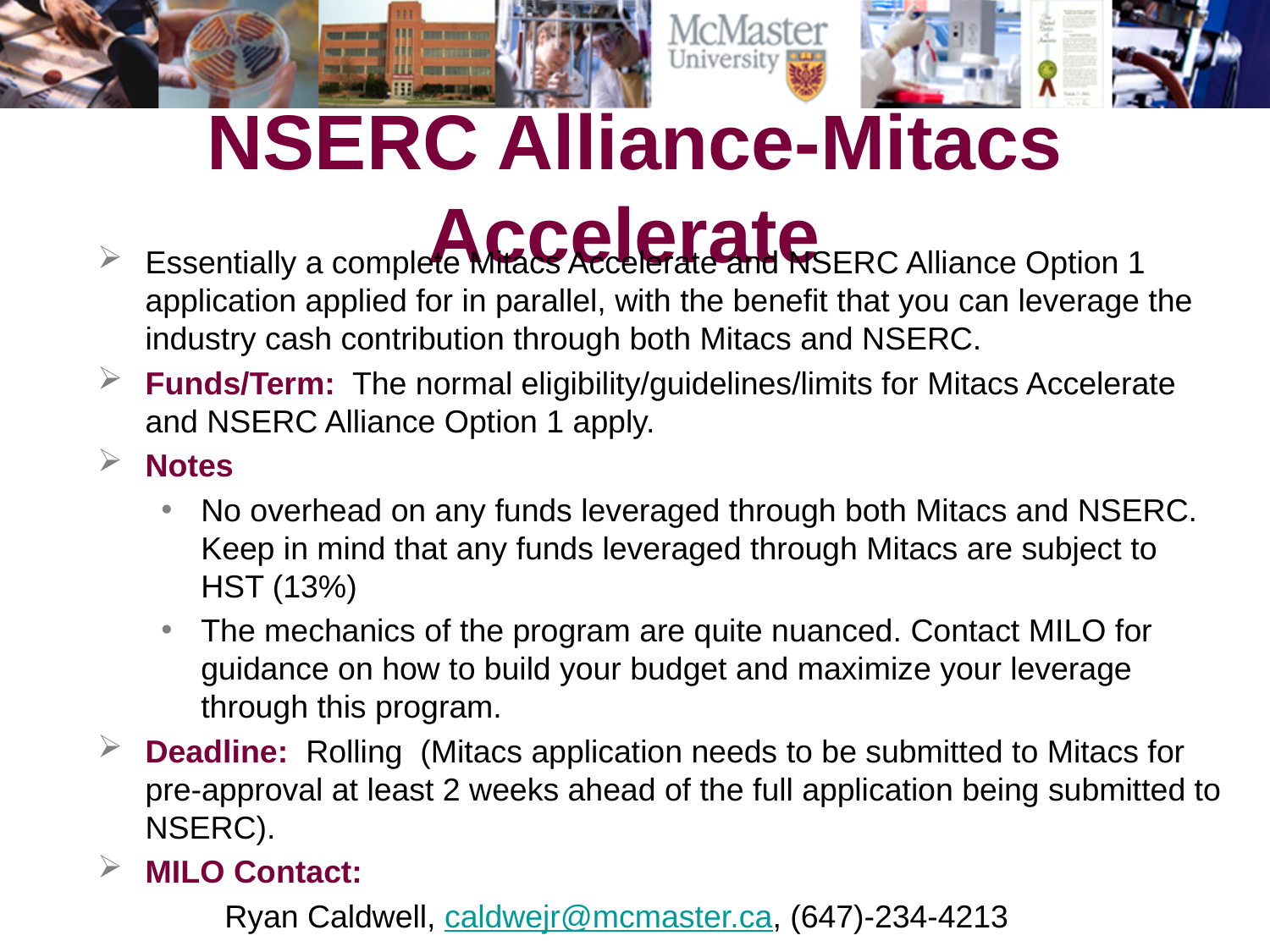

# NSERC Alliance-Mitacs Accelerate
Essentially a complete Mitacs Accelerate and NSERC Alliance Option 1 application applied for in parallel, with the benefit that you can leverage the industry cash contribution through both Mitacs and NSERC.
Funds/Term:  The normal eligibility/guidelines/limits for Mitacs Accelerate and NSERC Alliance Option 1 apply.
Notes
No overhead on any funds leveraged through both Mitacs and NSERC. Keep in mind that any funds leveraged through Mitacs are subject to HST (13%)
The mechanics of the program are quite nuanced. Contact MILO for guidance on how to build your budget and maximize your leverage through this program.
Deadline:  Rolling  (Mitacs application needs to be submitted to Mitacs for pre-approval at least 2 weeks ahead of the full application being submitted to NSERC).
MILO Contact:
         	Ryan Caldwell, caldwejr@mcmaster.ca, (647)-234-4213